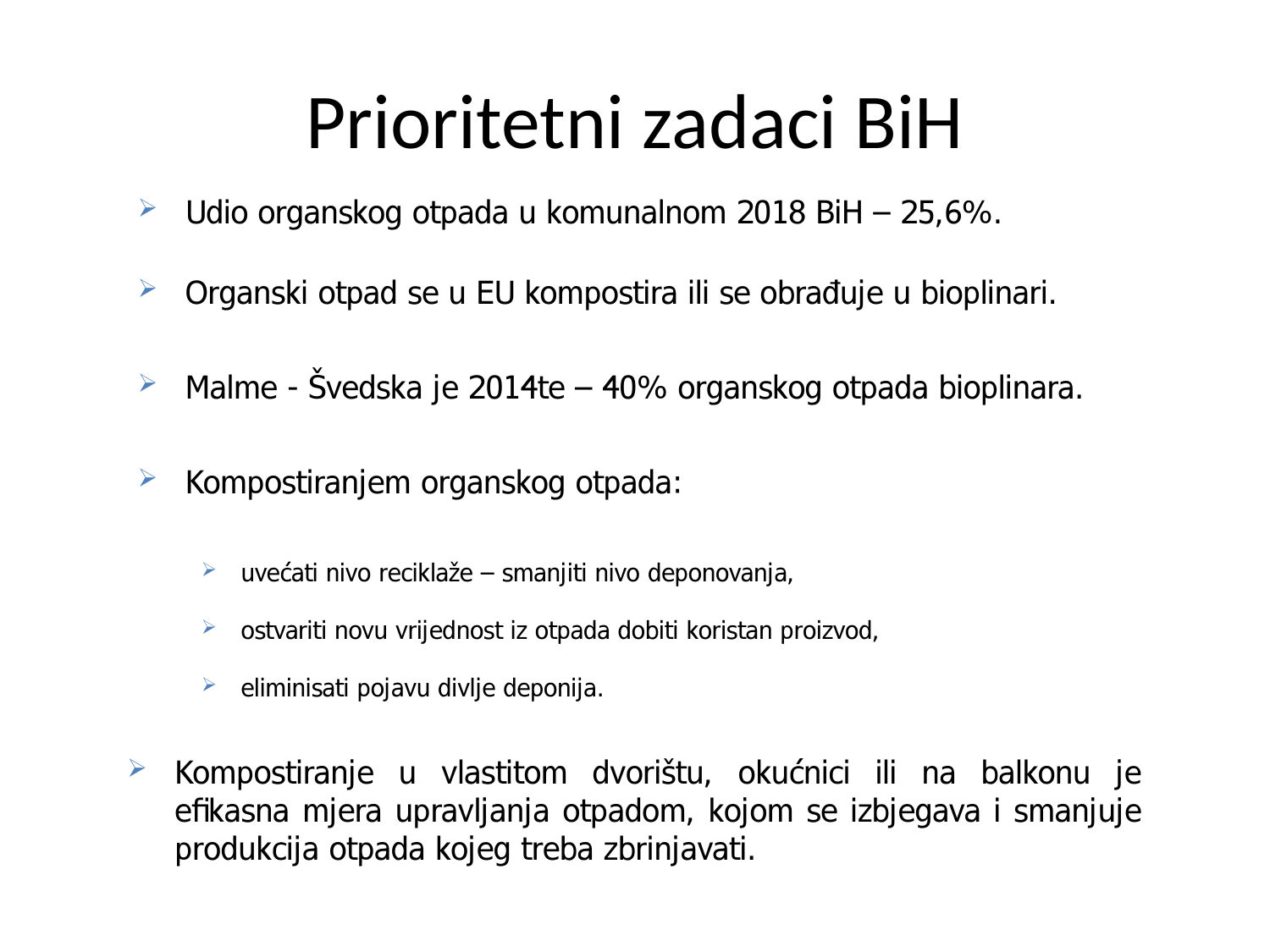

# Prioritetni zadaci BiH
Udio organskog otpada u komunalnom 2018 BiH – 25,6%.
Organski otpad se u EU kompostira ili se obrađuje u bioplinari.
Malme - Švedska je 2014te – 40% organskog otpada bioplinara.
Kompostiranjem organskog otpada:
uvećati nivo reciklaže – smanjiti nivo deponovanja,
ostvariti novu vrijednost iz otpada dobiti koristan proizvod,
eliminisati pojavu divlje deponija.
Kompostiranje u vlastitom dvorištu, okućnici ili na balkonu je efikasna mjera upravljanja otpadom, kojom se izbjegava i smanjuje produkcija otpada kojeg treba zbrinjavati.